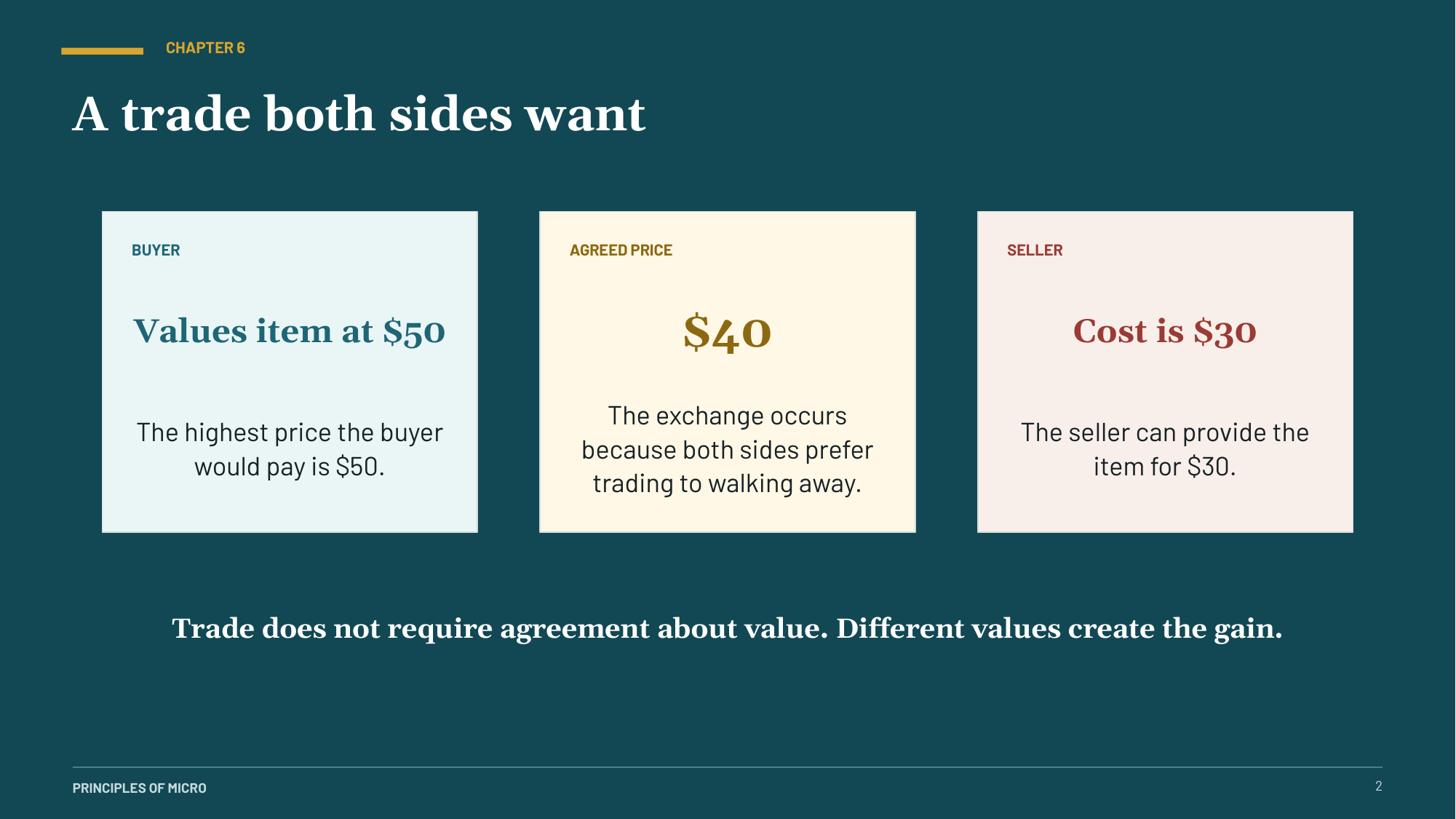

CHAPTER 6

A trade both sides want

BUYER
AGREED PRICE
SELLER
Values item at $50
$40
Cost is $30
The highest price the buyer would pay is $50.
The exchange occurs because both sides prefer trading to walking away.
The seller can provide the item for $30.
Trade does not require agreement about value. Different values create the gain.

2
PRINCIPLES OF MICRO